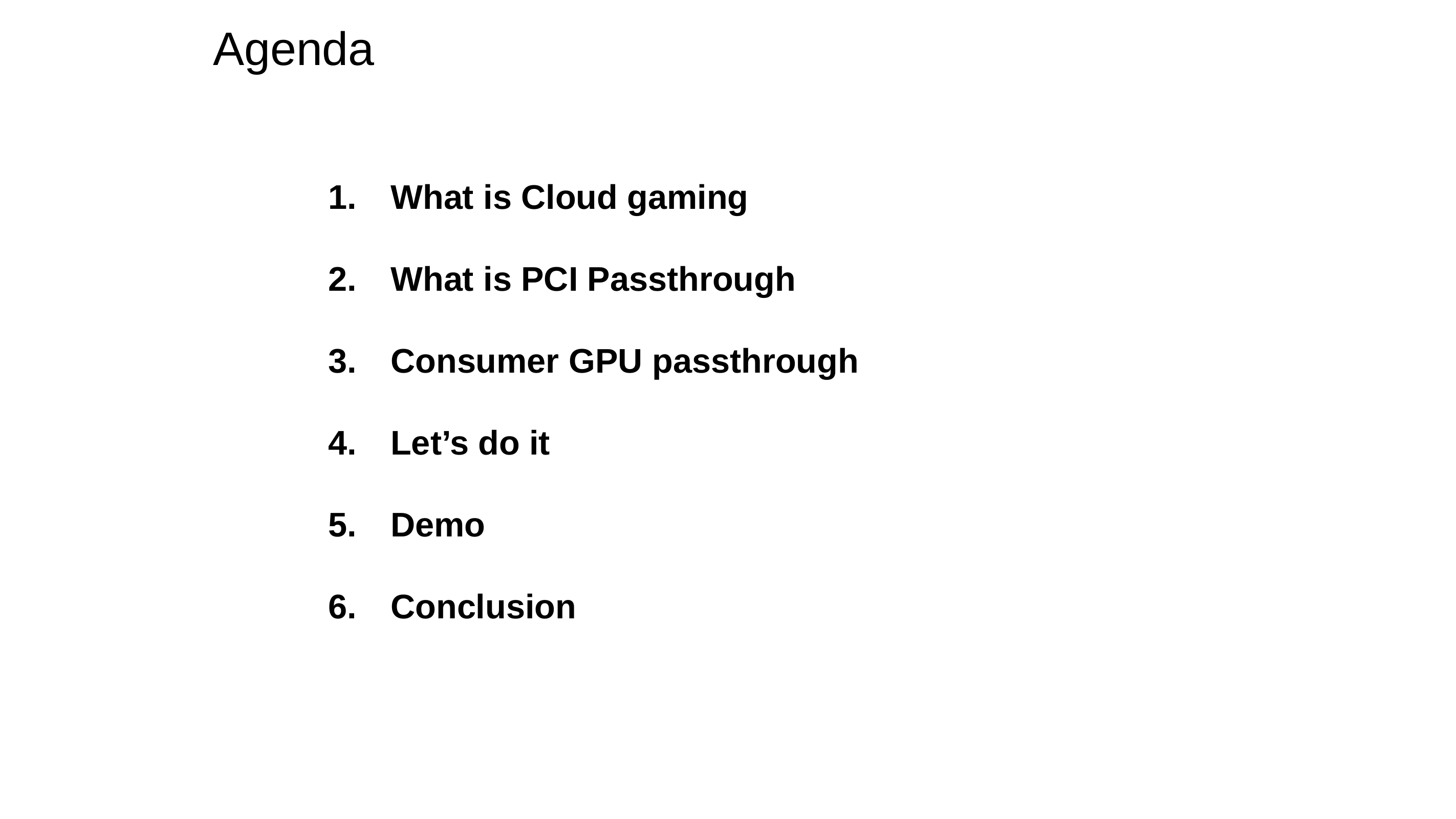

# Agenda
What is Cloud gaming
What is PCI Passthrough

Consumer GPU passthrough

Let’s do it

Demo

Conclusion